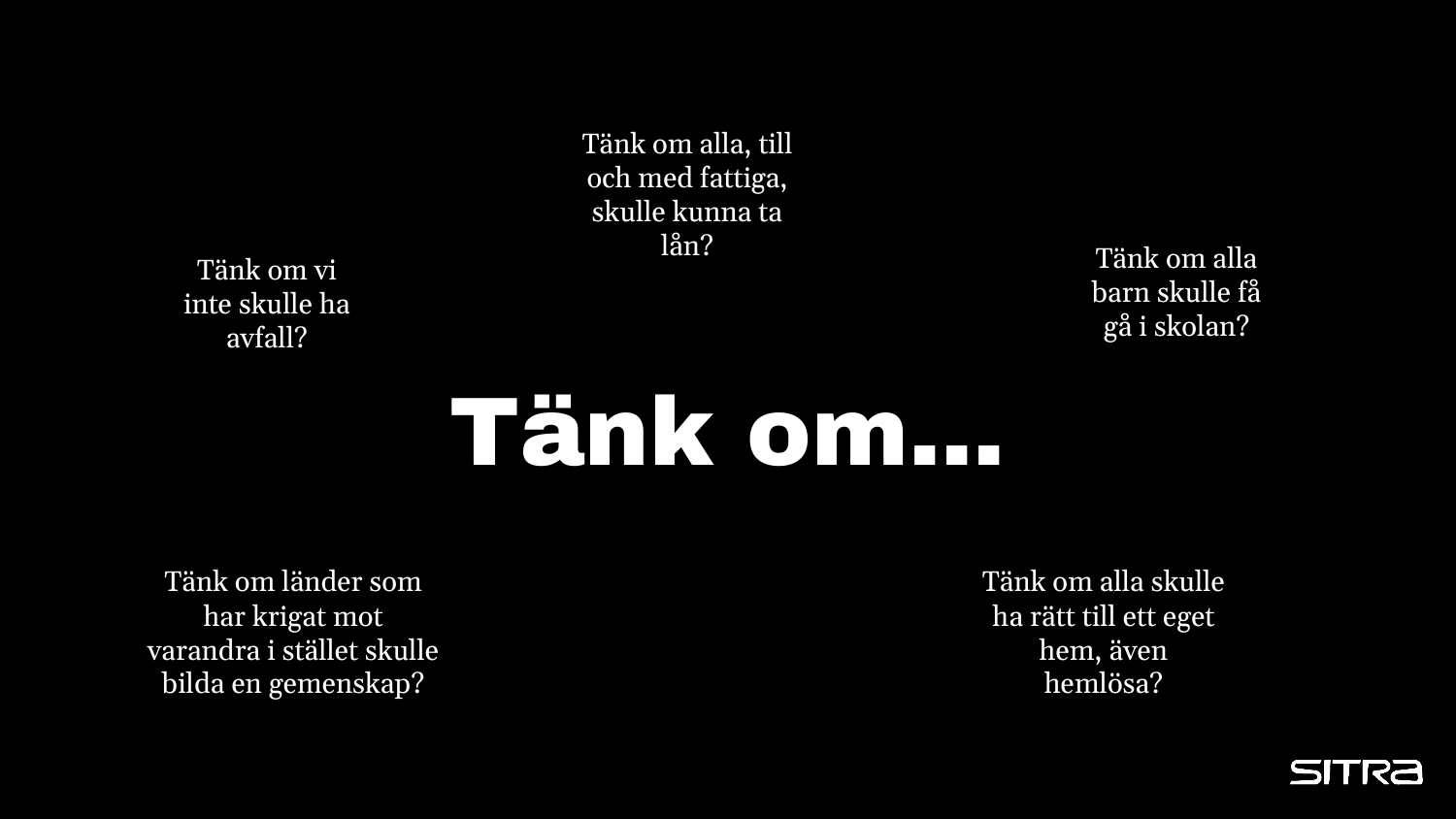

Tänk om alla, till och med fattiga, skulle kunna ta lån?
Tänk om alla barn skulle få gå i skolan?
Tänk om vi inte skulle ha avfall?
# Tänk om...
Tänk om länder som har krigat mot varandra i stället skulle bilda en gemenskap?
Tänk om alla skulle ha rätt till ett eget hem, även hemlösa?